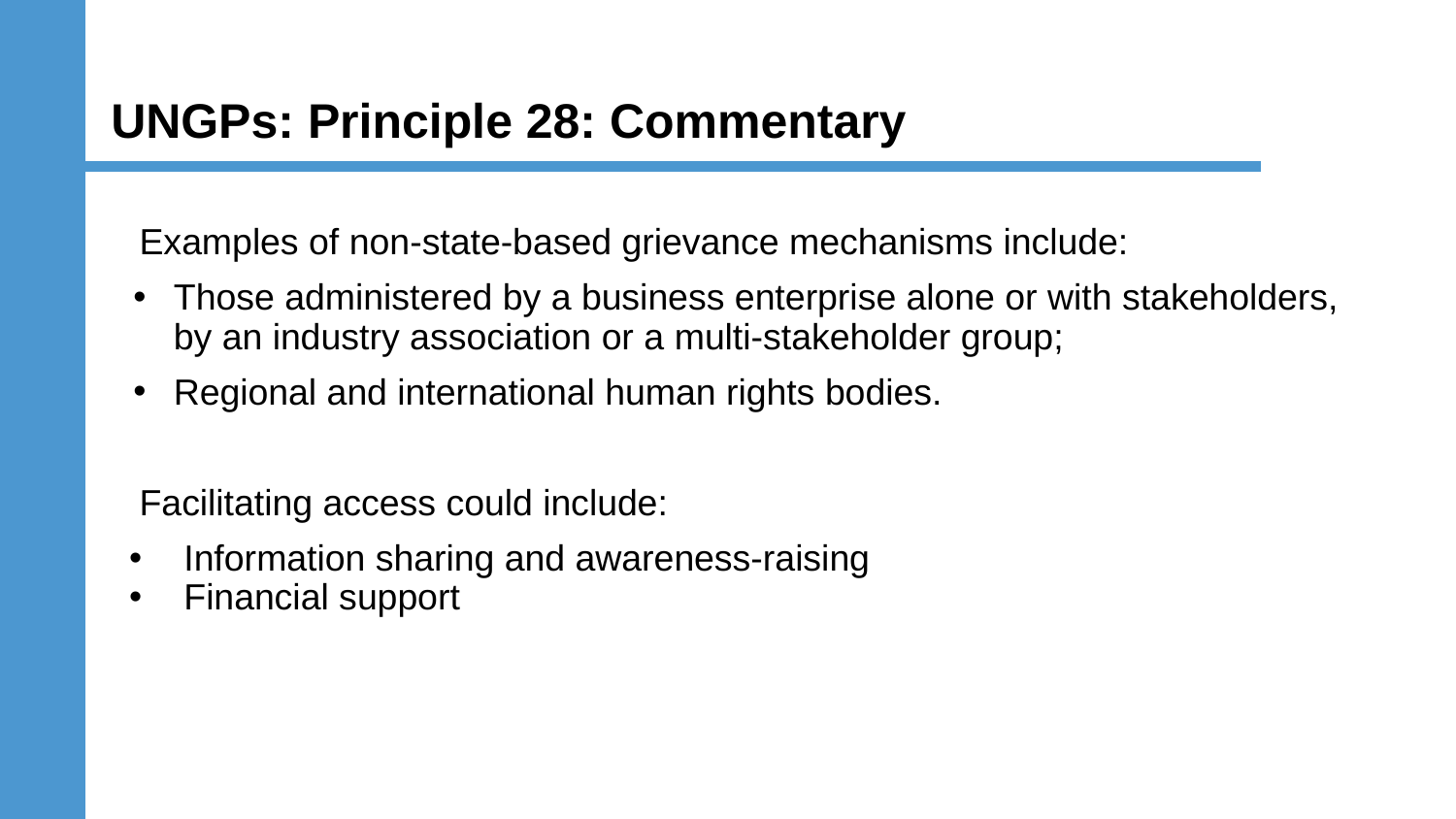

# UNGPs: Principle 28: Commentary

Examples of non-state-based grievance mechanisms include:
Those administered by a business enterprise alone or with stakeholders, by an industry association or a multi-stakeholder group;
Regional and international human rights bodies.

Facilitating access could include:
Information sharing and awareness-raising
Financial support